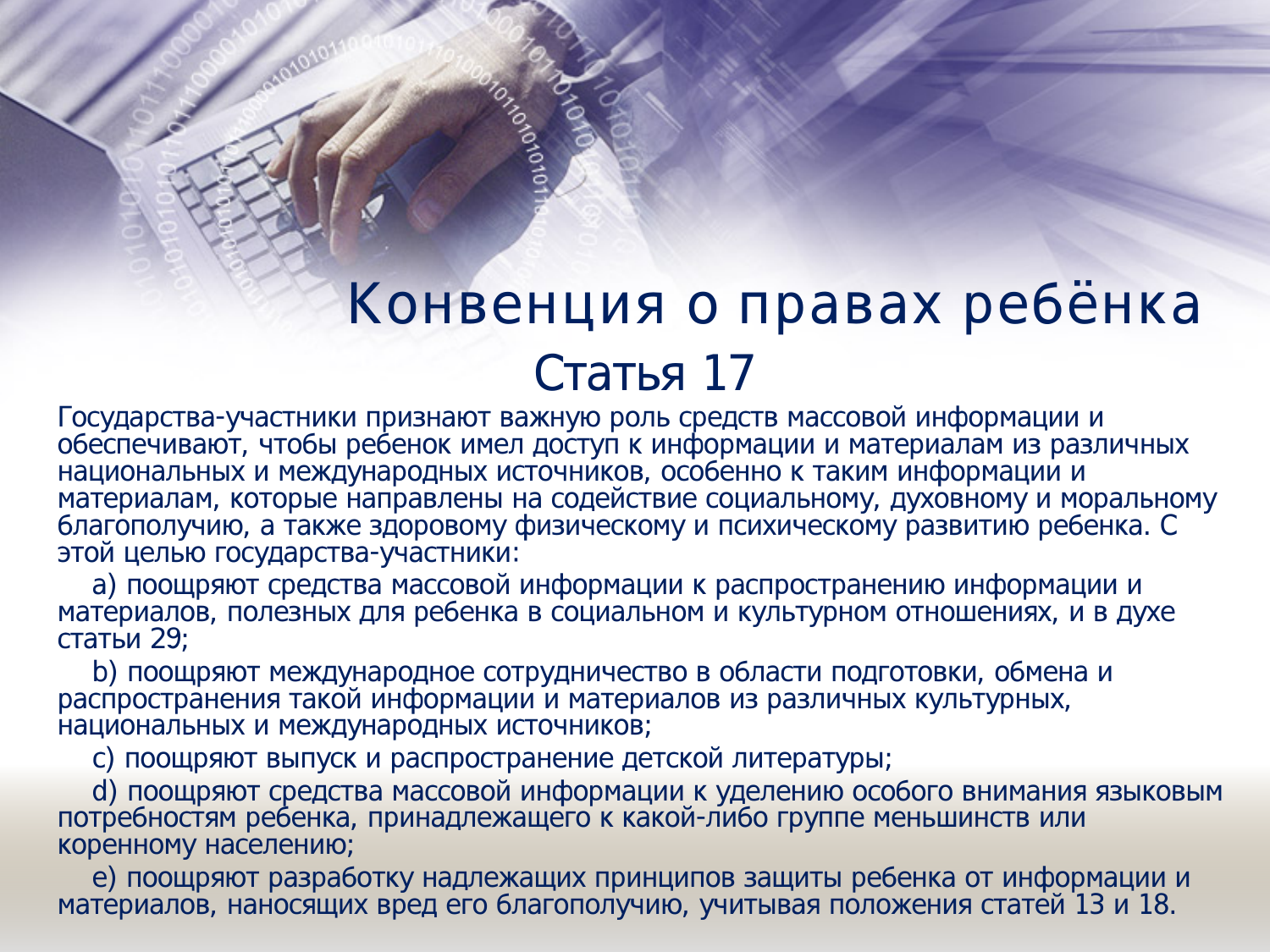

# Конвенция о правах ребёнка
Статья 17
Государства-участники признают важную роль средств массовой информации и обеспечивают, чтобы ребенок имел доступ к информации и материалам из различных национальных и международных источников, особенно к таким информации и материалам, которые направлены на содействие социальному, духовному и моральному благополучию, а также здоровому физическому и психическому развитию ребенка. С этой целью государства-участники:
    a) поощряют средства массовой информации к распространению информации и материалов, полезных для ребенка в социальном и культурном отношениях, и в духе статьи 29;
    b) поощряют международное сотрудничество в области подготовки, обмена и распространения такой информации и материалов из различных культурных, национальных и международных источников;
    c) поощряют выпуск и распространение детской литературы;
    d) поощряют средства массовой информации к уделению особого внимания языковым потребностям ребенка, принадлежащего к какой-либо группе меньшинств или коренному населению;
    e) поощряют разработку надлежащих принципов защиты ребенка от информации и материалов, наносящих вред его благополучию, учитывая положения статей 13 и 18.